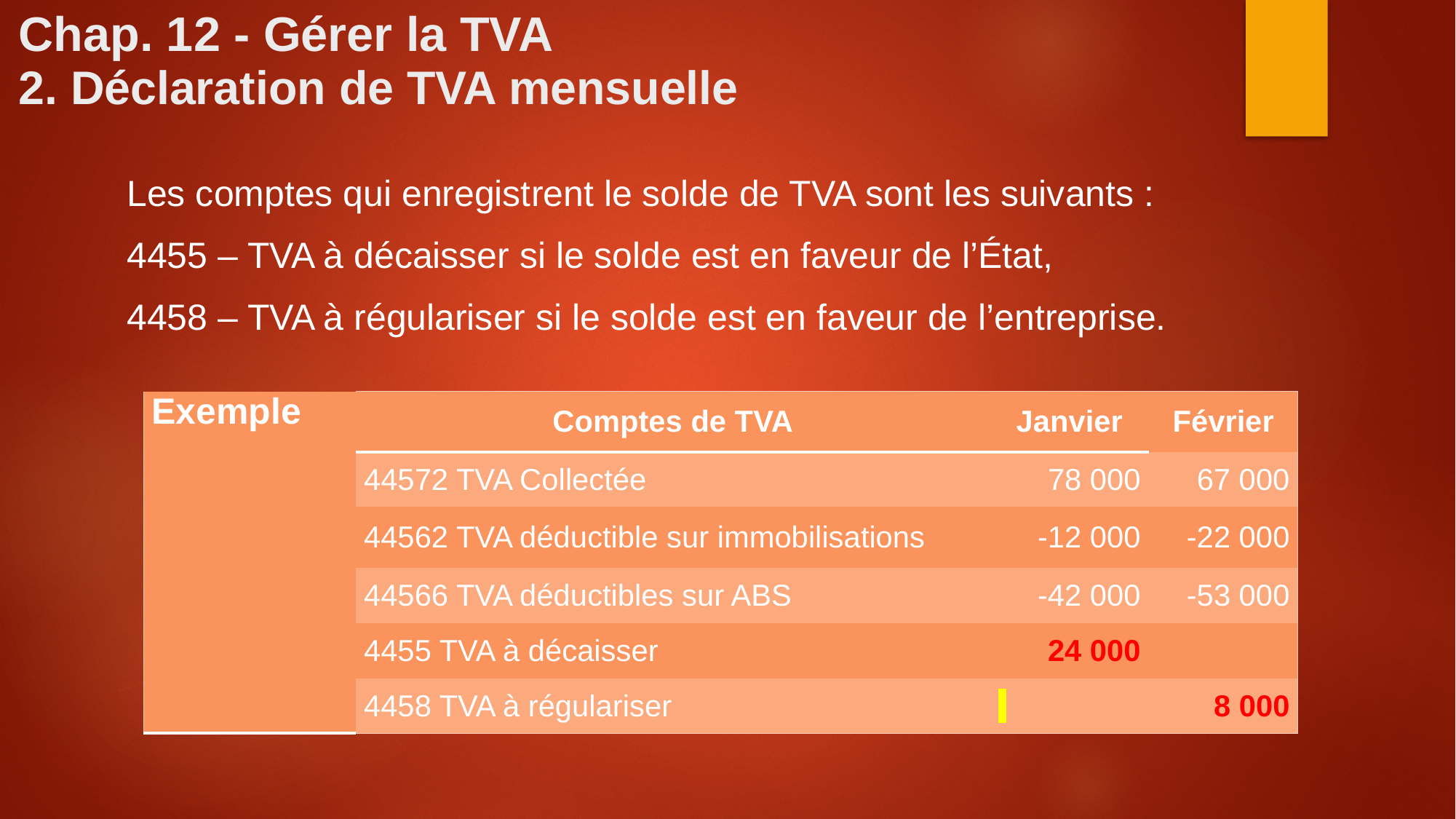

Chap. 12 - Gérer la TVA
2. Déclaration de TVA mensuelle
Les comptes qui enregistrent le solde de TVA sont les suivants :
4455 – TVA à décaisser si le solde est en faveur de l’État,
4458 – TVA à régulariser si le solde est en faveur de l’entreprise.
| Exemple | Comptes de TVA | Janvier | Février |
| --- | --- | --- | --- |
|  | 44572 TVA Collectée | 78 000 | 67 000 |
|  | 44562 TVA déductible sur immobilisations | -12 000 | -22 000 |
|  | 44566 TVA déductibles sur ABS | -42 000 | -53 000 |
|  | 4455 TVA à décaisser | 24 000 |  |
|  | 4458 TVA à régulariser |  | 8 000 |